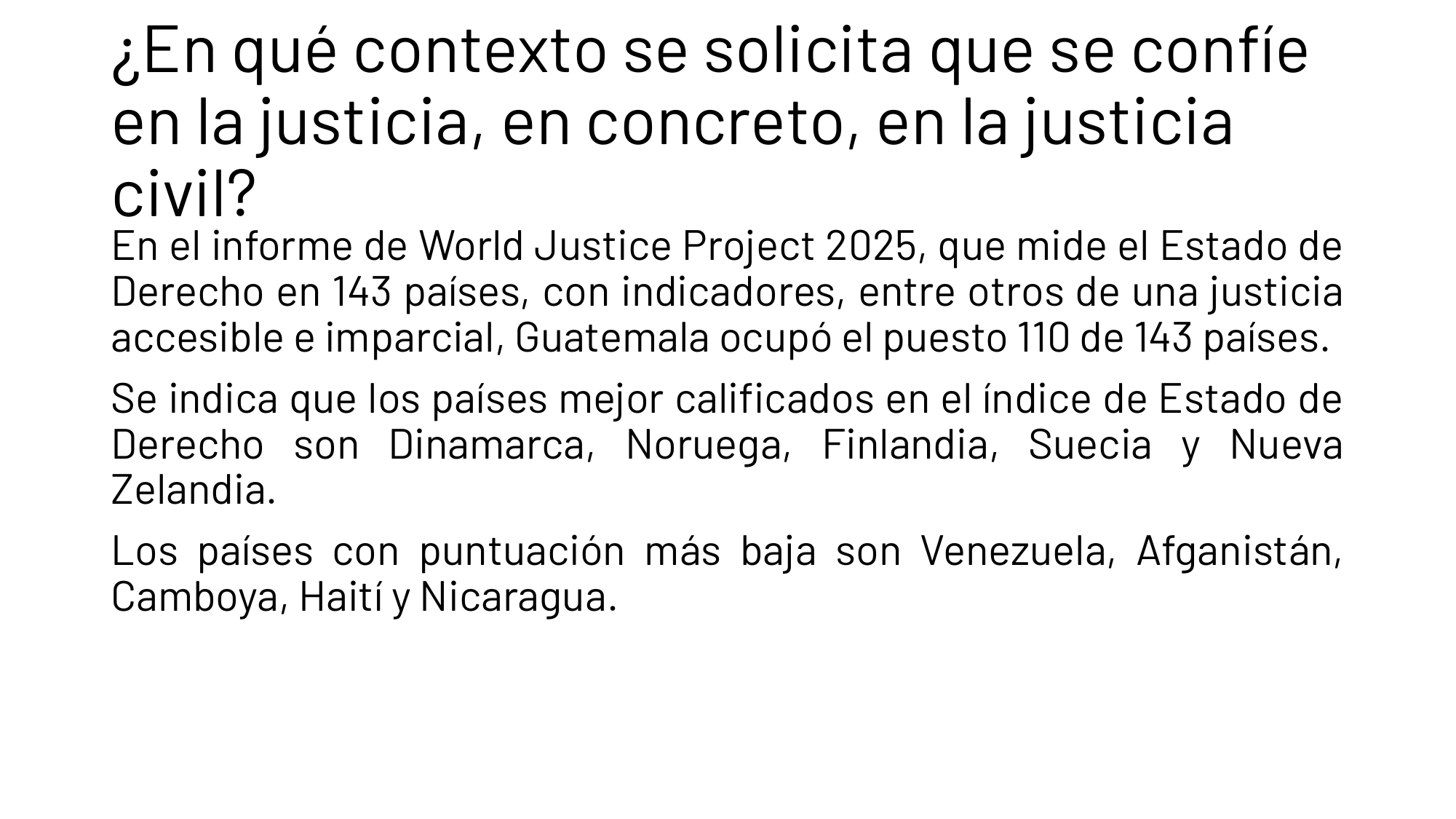

# ¿En qué contexto se solicita que se confíe en la justicia, en concreto, en la justicia civil?
En el informe de World Justice Project 2025, que mide el Estado de Derecho en 143 países, con indicadores, entre otros de una justicia accesible e imparcial, Guatemala ocupó el puesto 110 de 143 países.
Se indica que los países mejor calificados en el índice de Estado de Derecho son Dinamarca, Noruega, Finlandia, Suecia y Nueva Zelandia.
Los países con puntuación más baja son Venezuela, Afganistán, Camboya, Haití y Nicaragua.